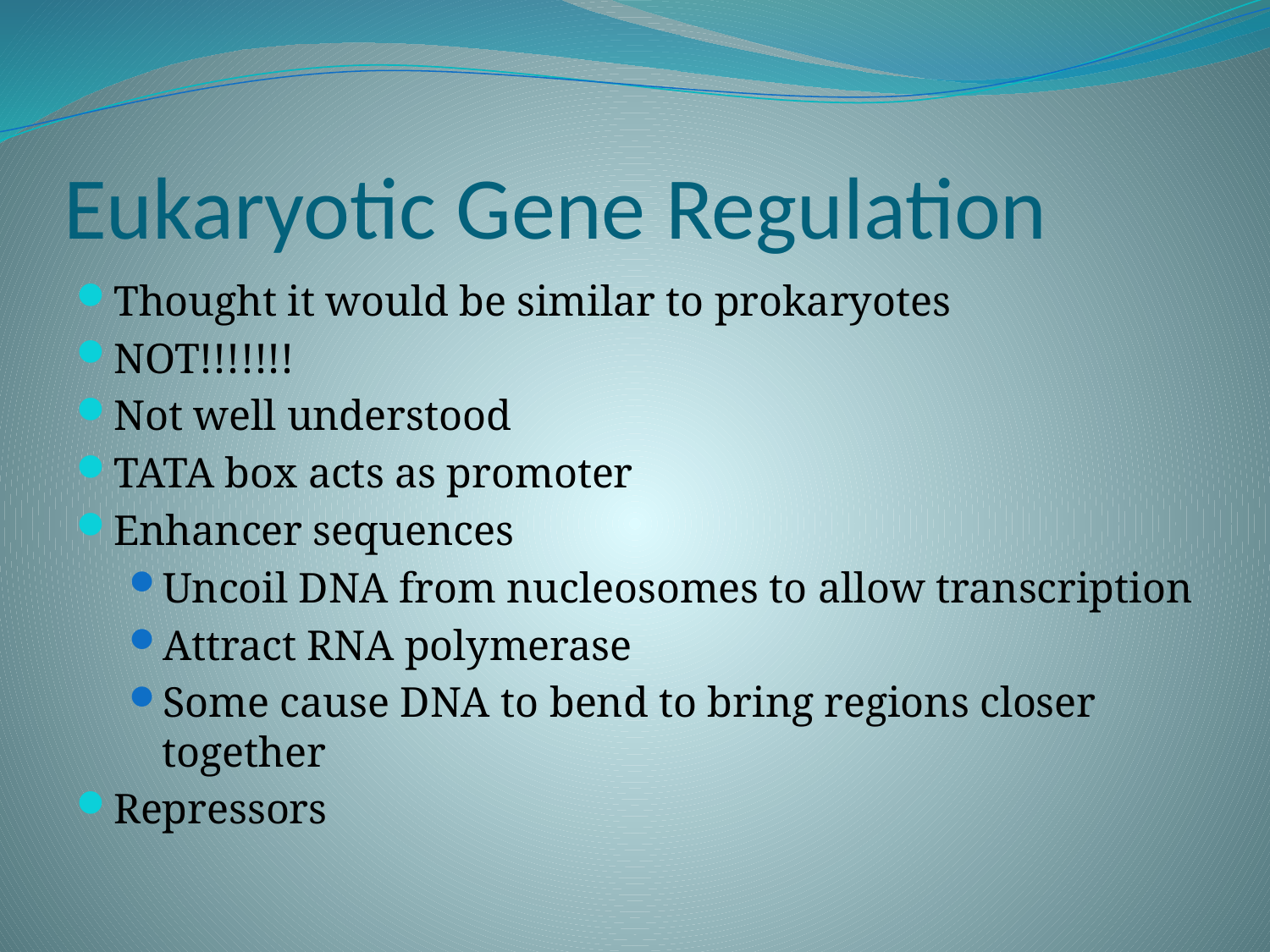

# Eukaryotic Gene Regulation
Thought it would be similar to prokaryotes
NOT!!!!!!!
Not well understood
TATA box acts as promoter
Enhancer sequences
Uncoil DNA from nucleosomes to allow transcription
Attract RNA polymerase
Some cause DNA to bend to bring regions closer together
Repressors